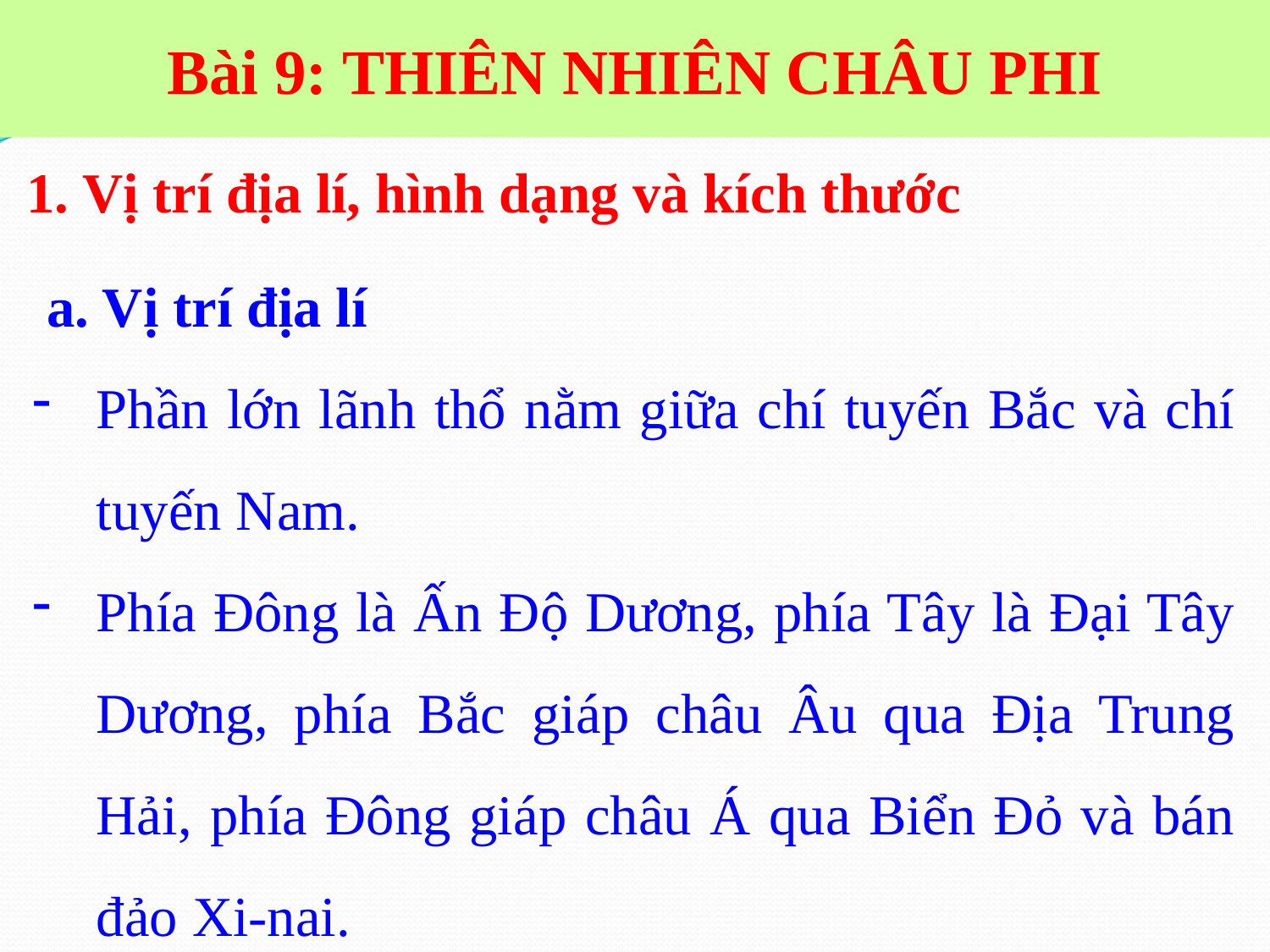

Bài 9: THIÊN NHIÊN CHÂU PHI
 1. Vị trí địa lí, hình dạng và kích thước
 a. Vị trí địa lí
Phần lớn lãnh thổ nằm giữa chí tuyến Bắc và chí tuyến Nam.
Phía Đông là Ấn Độ Dương, phía Tây là Đại Tây Dương, phía Bắc giáp châu Âu qua Địa Trung Hải, phía Đông giáp châu Á qua Biển Đỏ và bán đảo Xi-nai.